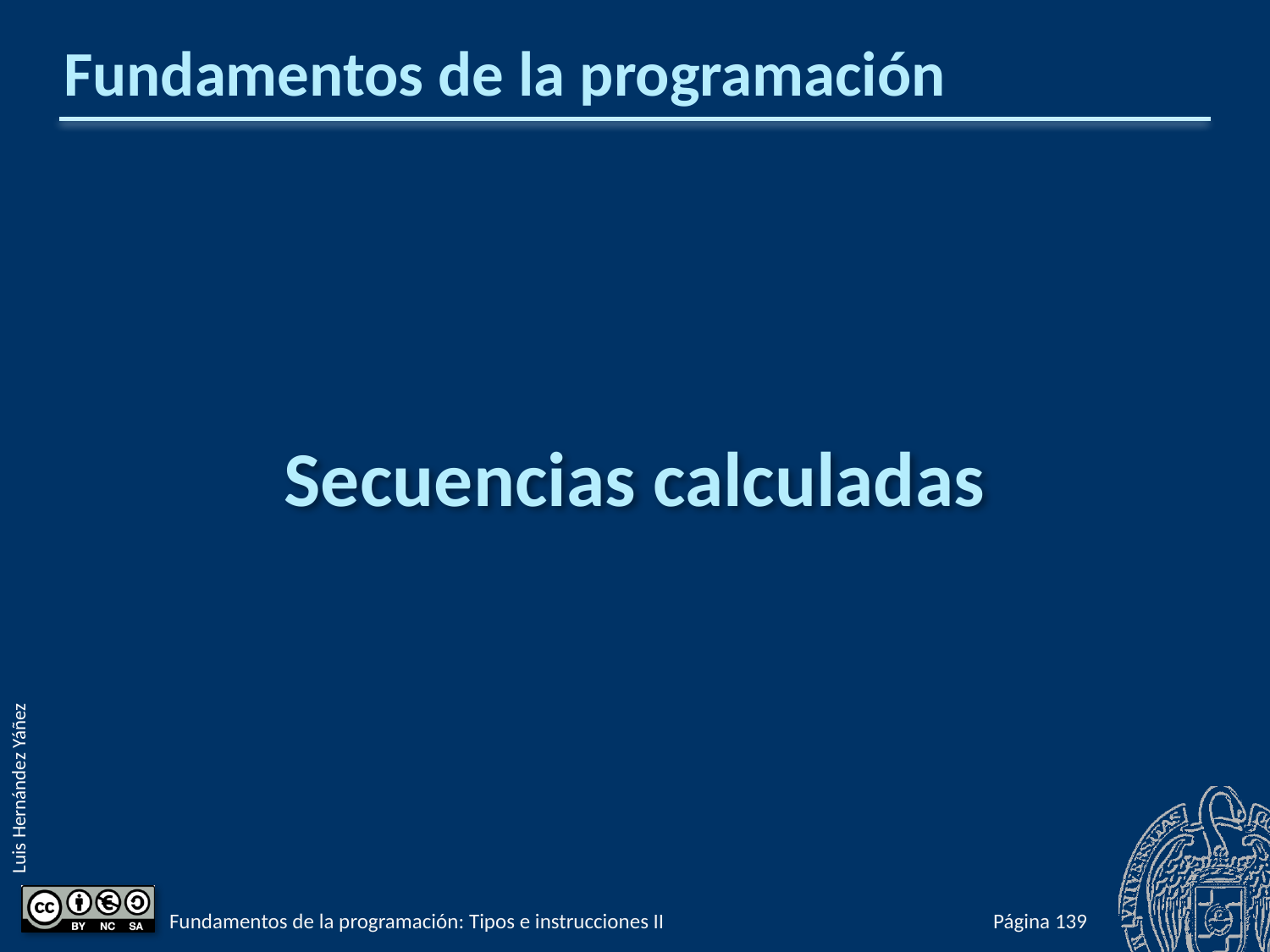

# Fundamentos de la programación
Secuencias calculadas
Fundamentos de la programación: Tipos e instrucciones II
Página 139